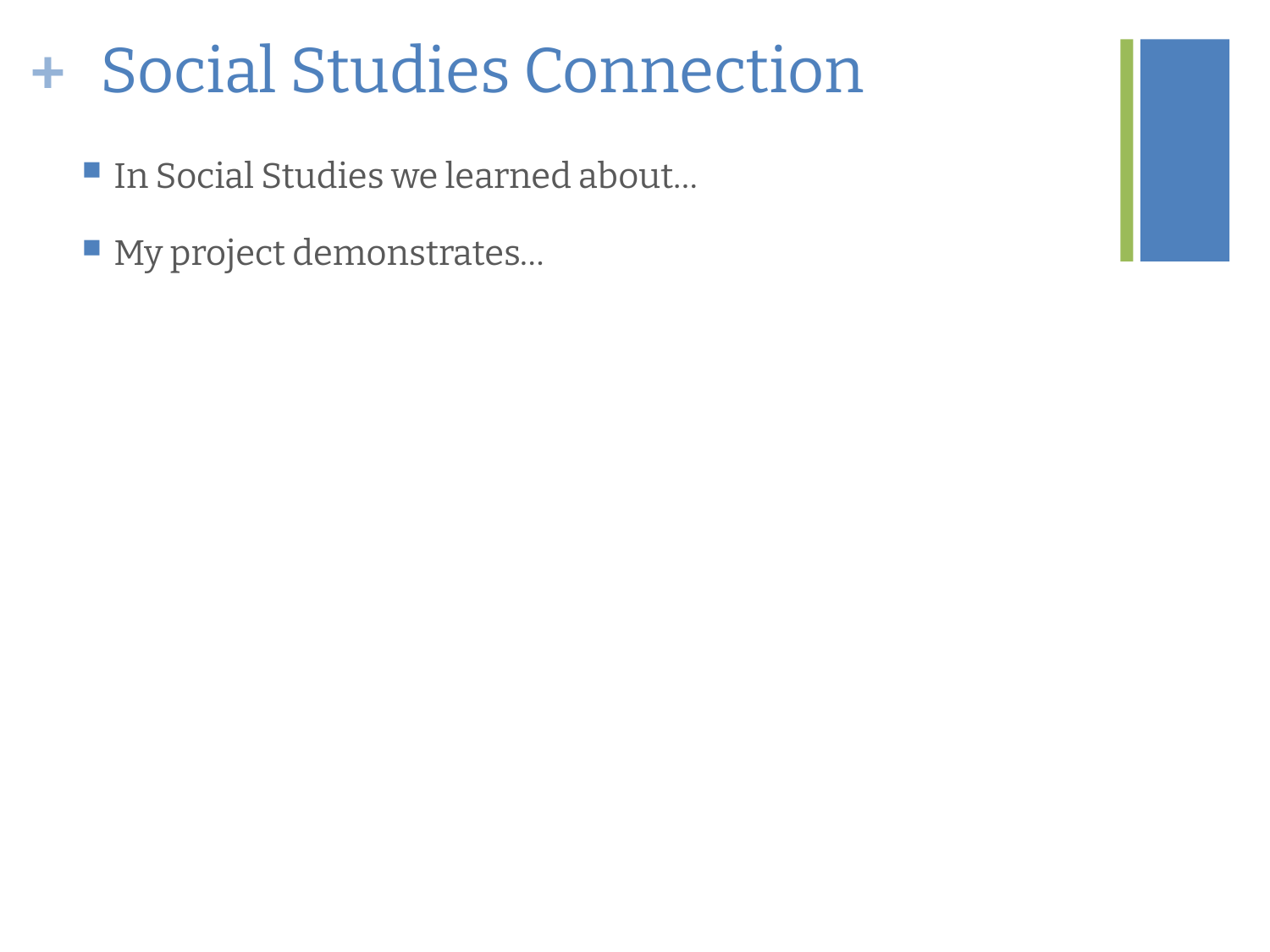

# Social Studies Connection
In Social Studies we learned about…
My project demonstrates…